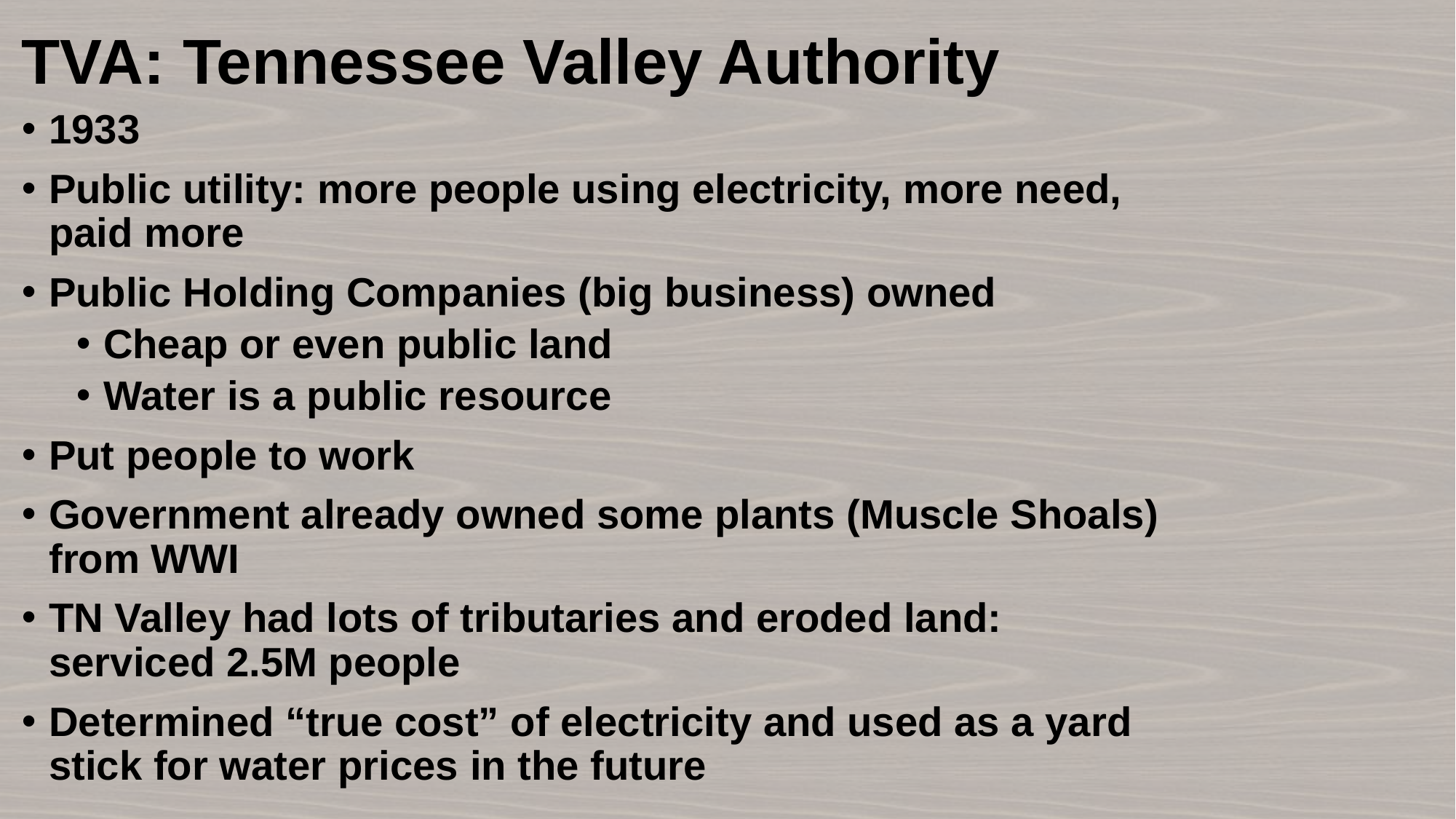

# TVA: Tennessee Valley Authority
1933
Public utility: more people using electricity, more need, paid more
Public Holding Companies (big business) owned
Cheap or even public land
Water is a public resource
Put people to work
Government already owned some plants (Muscle Shoals) from WWI
TN Valley had lots of tributaries and eroded land: serviced 2.5M people
Determined “true cost” of electricity and used as a yard stick for water prices in the future